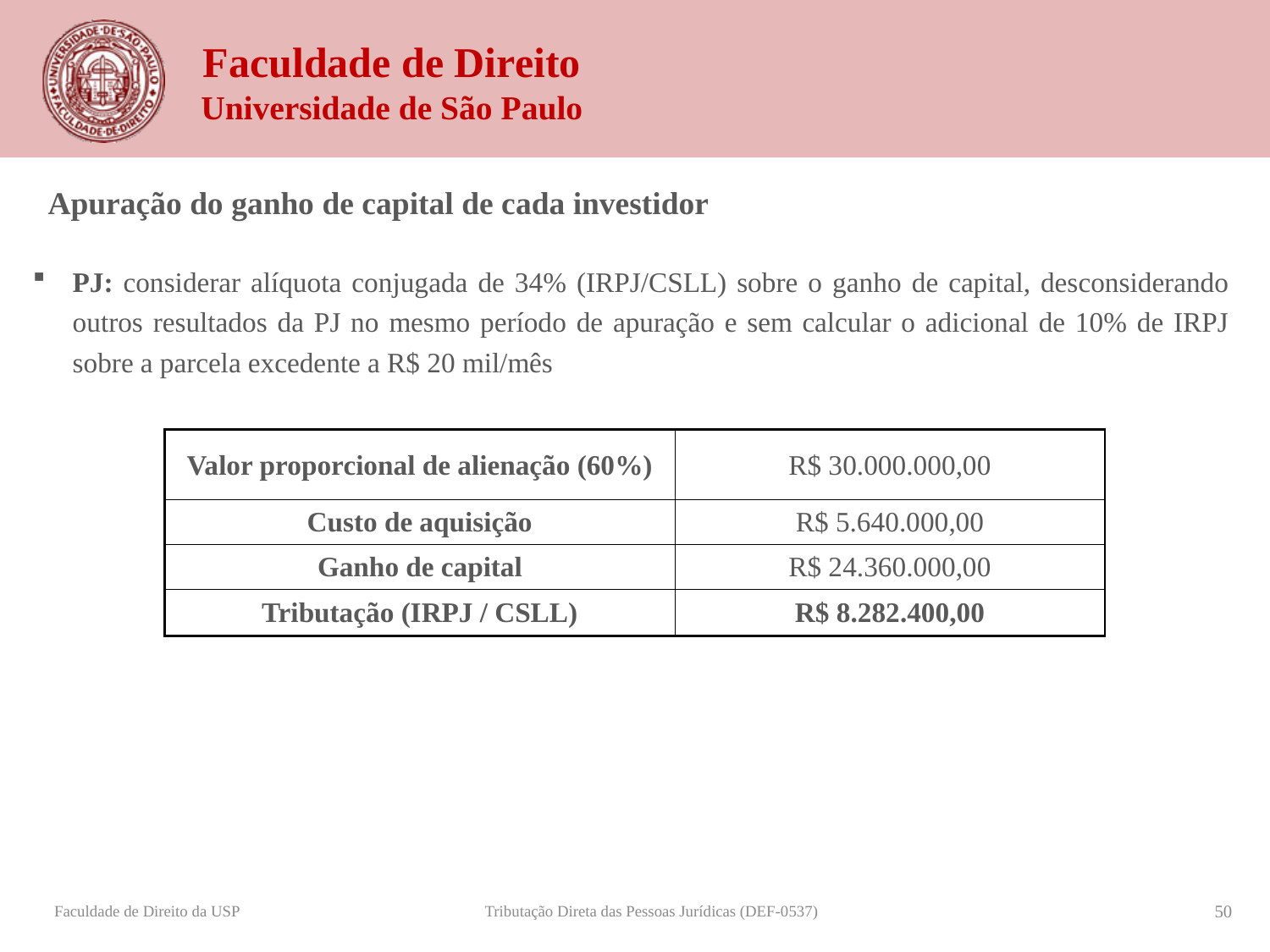

Apuração do ganho de capital de cada investidor
PJ: considerar alíquota conjugada de 34% (IRPJ/CSLL) sobre o ganho de capital, desconsiderando outros resultados da PJ no mesmo período de apuração e sem calcular o adicional de 10% de IRPJ sobre a parcela excedente a R$ 20 mil/mês

| Valor proporcional de alienação (60%) | R$ 30.000.000,00 |
| --- | --- |
| Custo de aquisição | R$ 5.640.000,00 |
| Ganho de capital | R$ 24.360.000,00 |
| Tributação (IRPJ / CSLL) | R$ 8.282.400,00 |